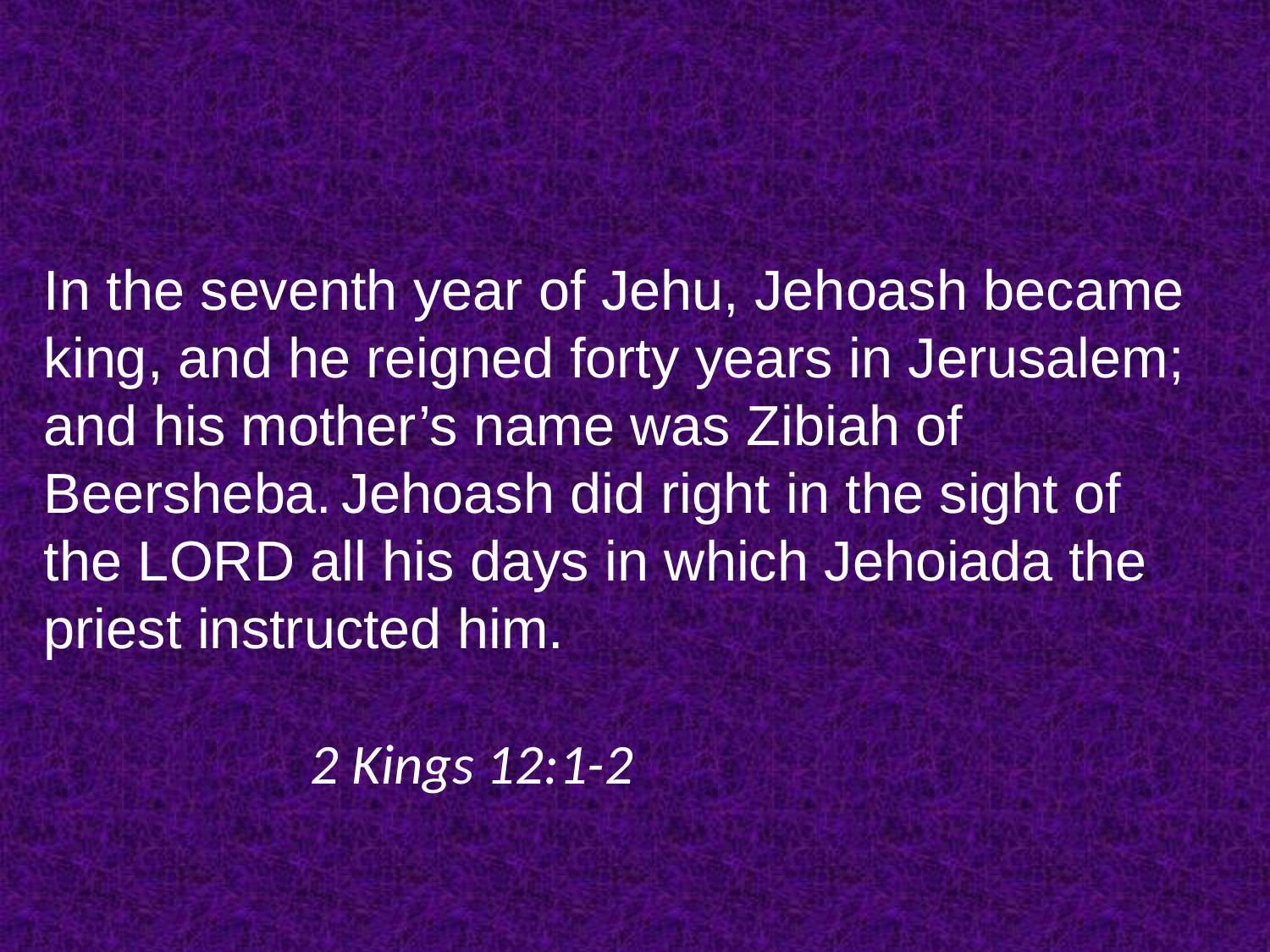

In the seventh year of Jehu, Jehoash became king, and he reigned forty years in Jerusalem; and his mother’s name was Zibiah of Beersheba. Jehoash did right in the sight of the Lord all his days in which Jehoiada the priest instructed him. 																 2 Kings 12:1-2